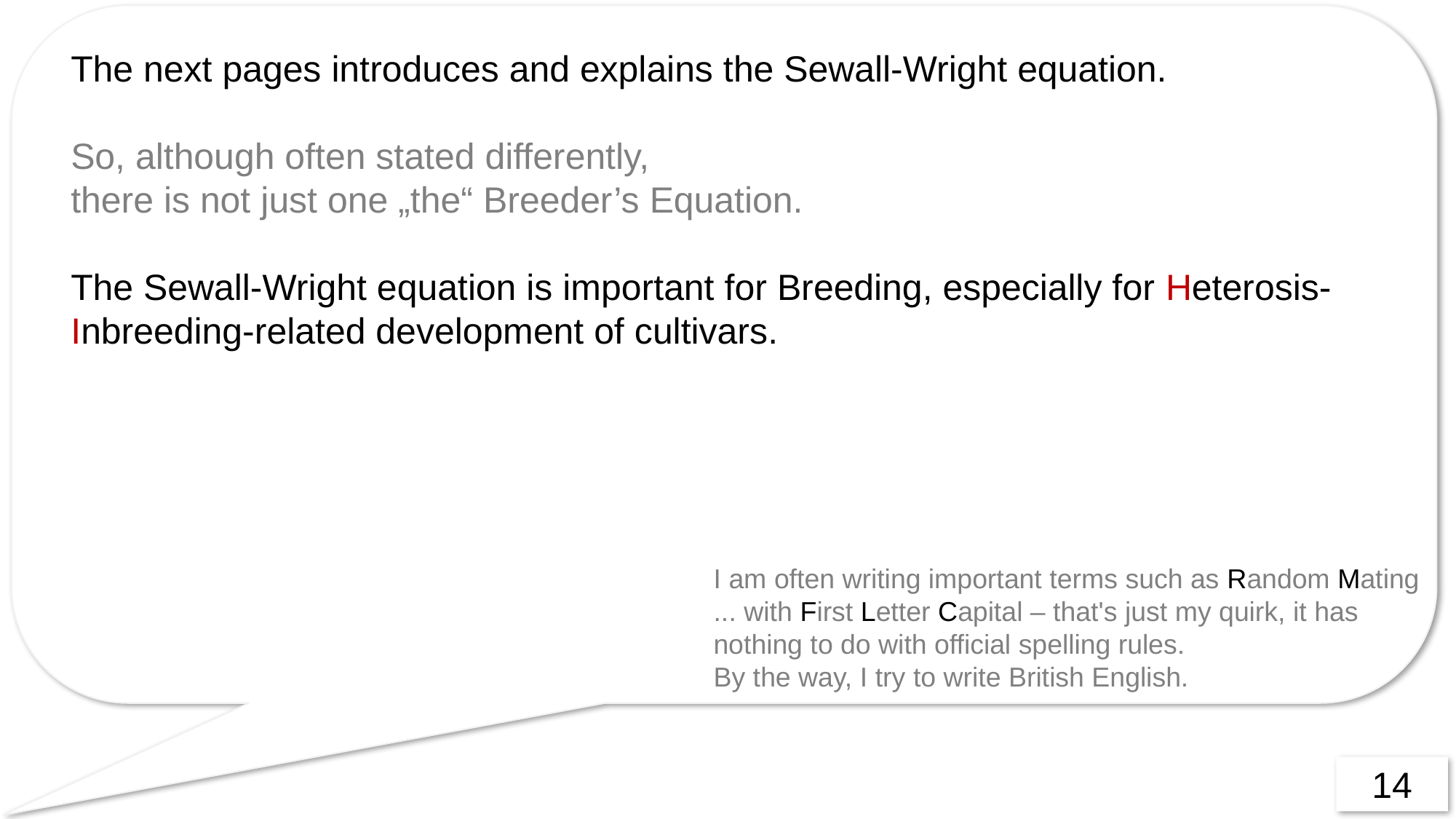

The next pages introduces and explains the Sewall-Wright equation.

So, although often stated differently,
there is not just one „the“ Breeder’s Equation.

The Sewall-Wright equation is important for Breeding, especially for Heterosis-Inbreeding-related development of cultivars.
I am often writing important terms such as Random Mating ... with First Letter Capital – that's just my quirk, it has nothing to do with official spelling rules.
By the way, I try to write British English.
14